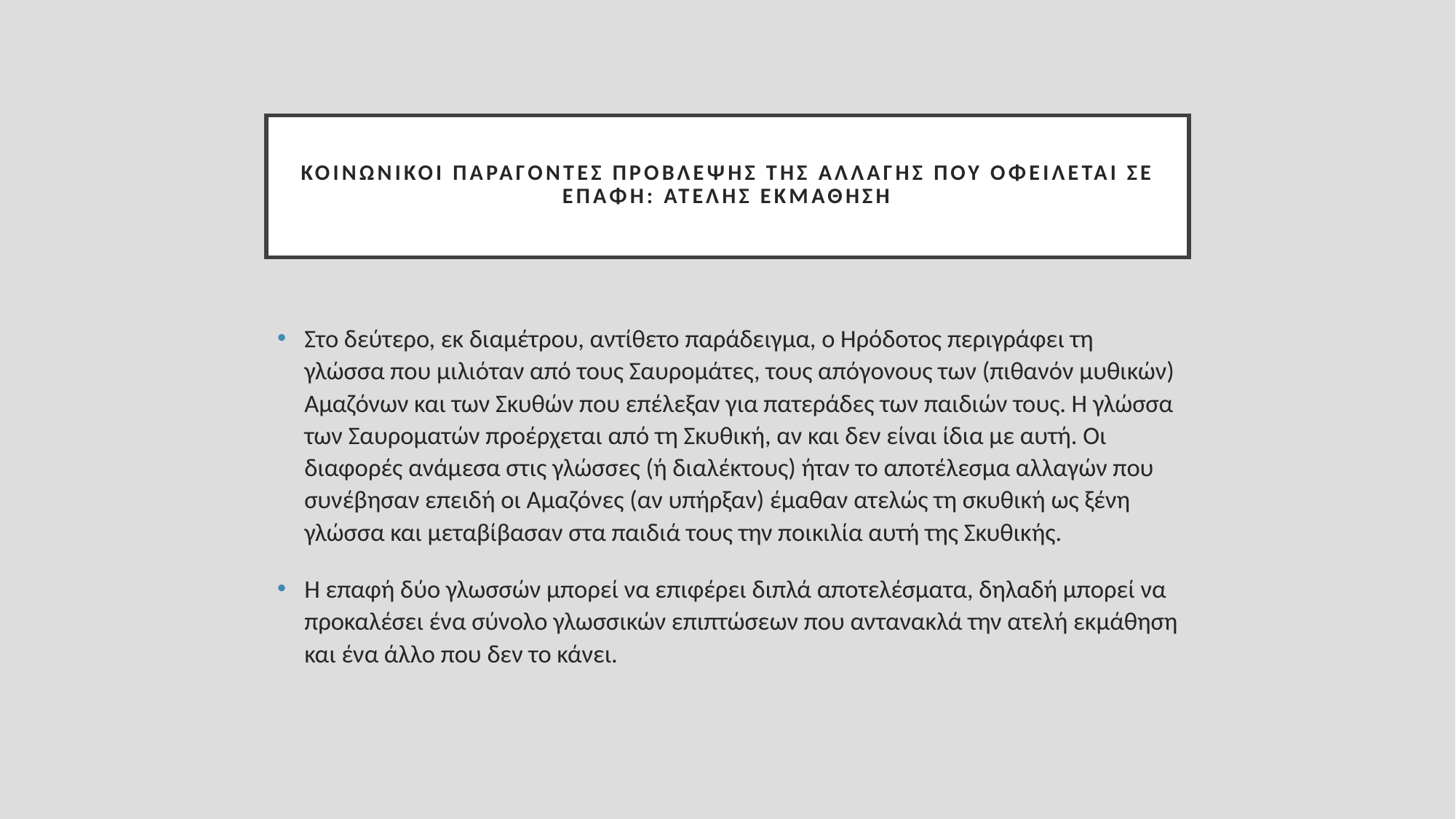

# Κοινωνικοί παράγοντες πρόβλεψης της αλλαγής που οφείλεται σε επαφή: Ατελής εκμάθηση
Στο δεύτερο, εκ διαμέτρου, αντίθετο παράδειγμα, ο Ηρόδοτος περιγράφει τη γλώσσα που μιλιόταν από τους Σαυρομάτες, τους απόγονους των (πιθανόν μυθικών) Αμαζόνων και των Σκυθών που επέλεξαν για πατεράδες των παιδιών τους. Η γλώσσα των Σαυροματών προέρχεται από τη Σκυθική, αν και δεν είναι ίδια με αυτή. Οι διαφορές ανάμεσα στις γλώσσες (ή διαλέκτους) ήταν το αποτέλεσμα αλλαγών που συνέβησαν επειδή οι Αμαζόνες (αν υπήρξαν) έμαθαν ατελώς τη σκυθική ως ξένη γλώσσα και μεταβίβασαν στα παιδιά τους την ποικιλία αυτή της Σκυθικής.
Η επαφή δύο γλωσσών μπορεί να επιφέρει διπλά αποτελέσματα, δηλαδή μπορεί να προκαλέσει ένα σύνολο γλωσσικών επιπτώσεων που αντανακλά την ατελή εκμάθηση και ένα άλλο που δεν το κάνει.